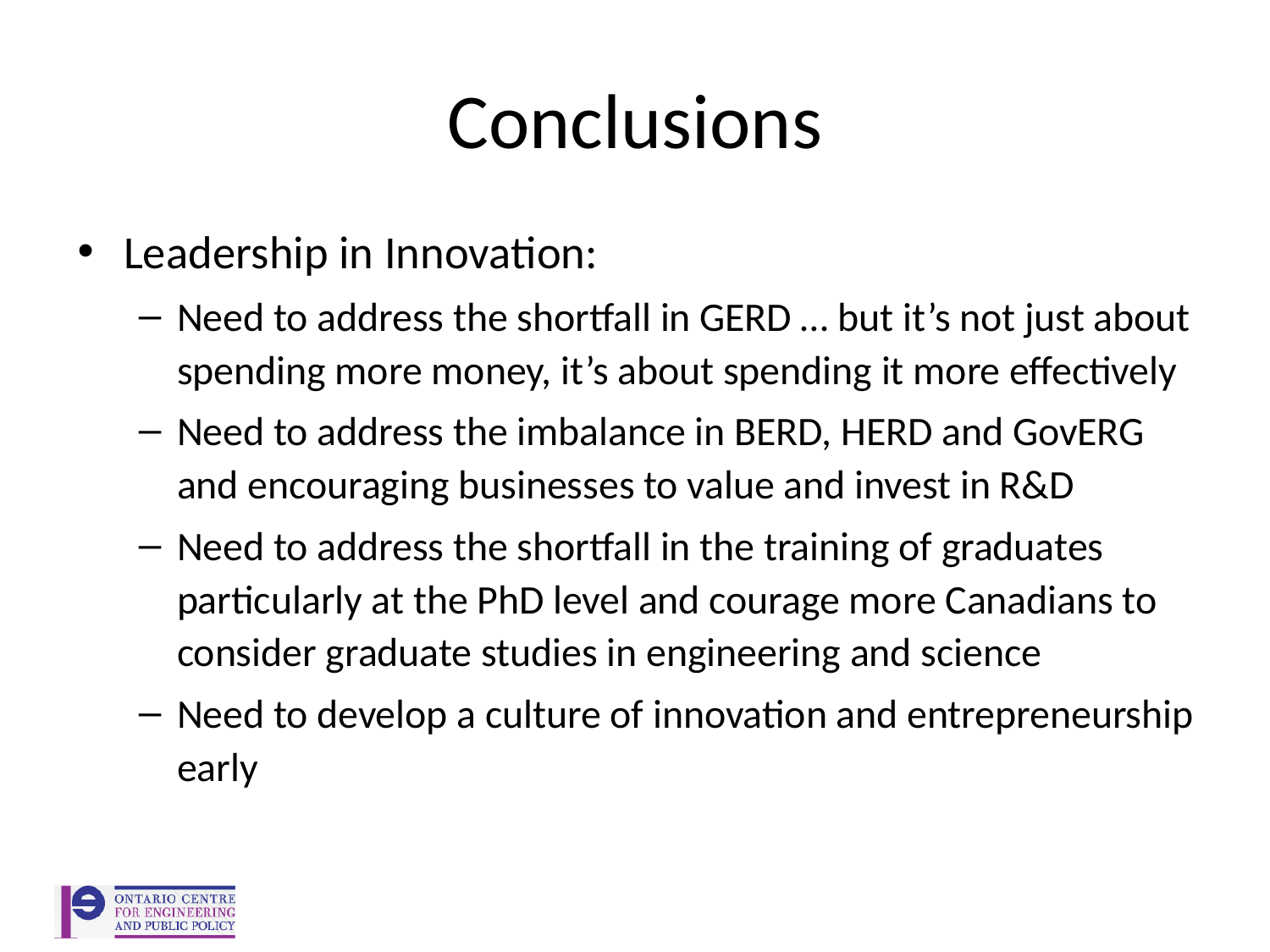

# Conclusions
Leadership in Innovation:
Need to address the shortfall in GERD … but it’s not just about spending more money, it’s about spending it more effectively
Need to address the imbalance in BERD, HERD and GovERG and encouraging businesses to value and invest in R&D
Need to address the shortfall in the training of graduates particularly at the PhD level and courage more Canadians to consider graduate studies in engineering and science
Need to develop a culture of innovation and entrepreneurship early